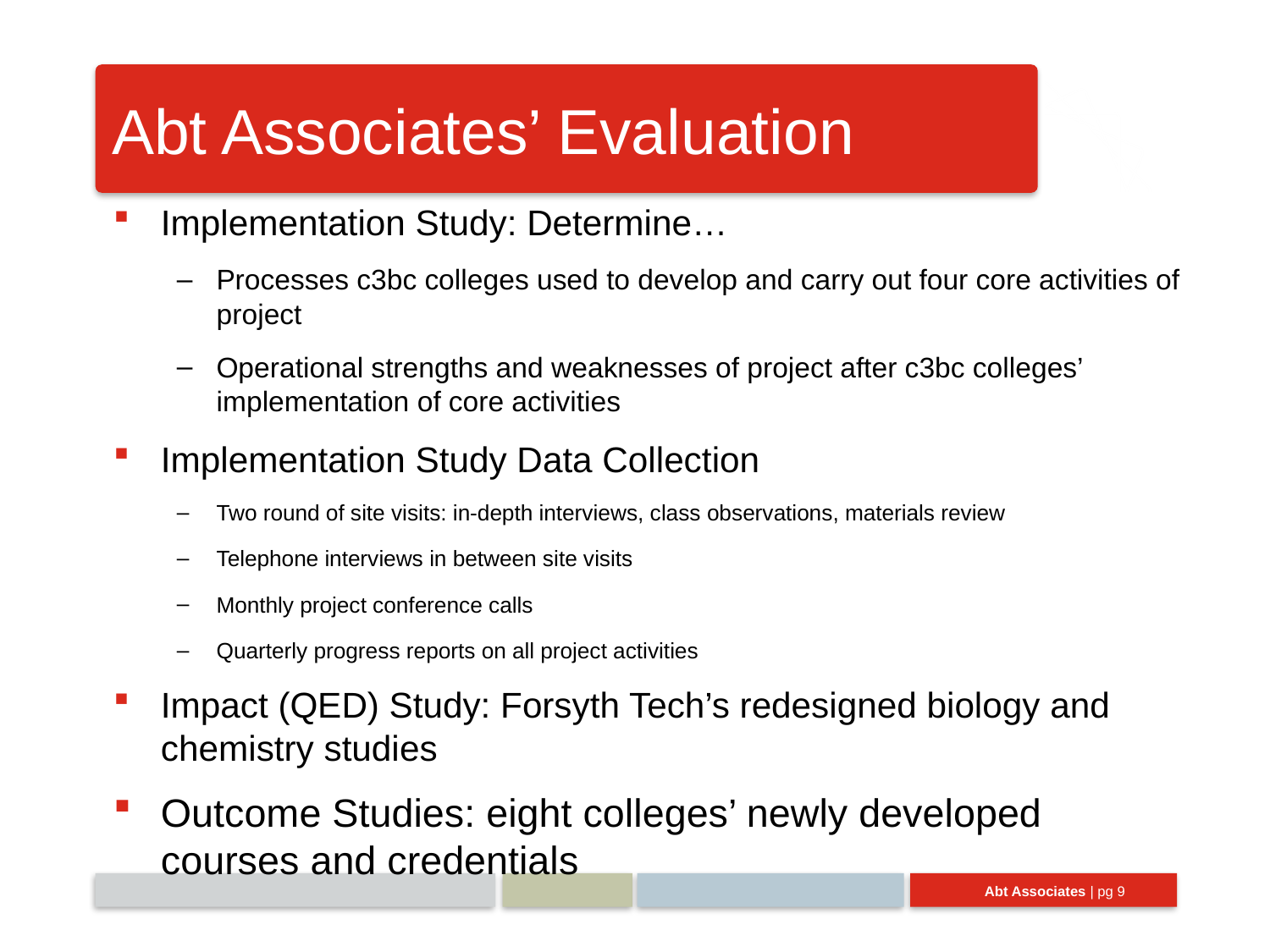

# Abt Associates’ Evaluation
Implementation Study: Determine…
Processes c3bc colleges used to develop and carry out four core activities of project
Operational strengths and weaknesses of project after c3bc colleges’ implementation of core activities
Implementation Study Data Collection
Two round of site visits: in-depth interviews, class observations, materials review
Telephone interviews in between site visits
Monthly project conference calls
Quarterly progress reports on all project activities
Impact (QED) Study: Forsyth Tech’s redesigned biology and chemistry studies
Outcome Studies: eight colleges’ newly developed courses and credentials